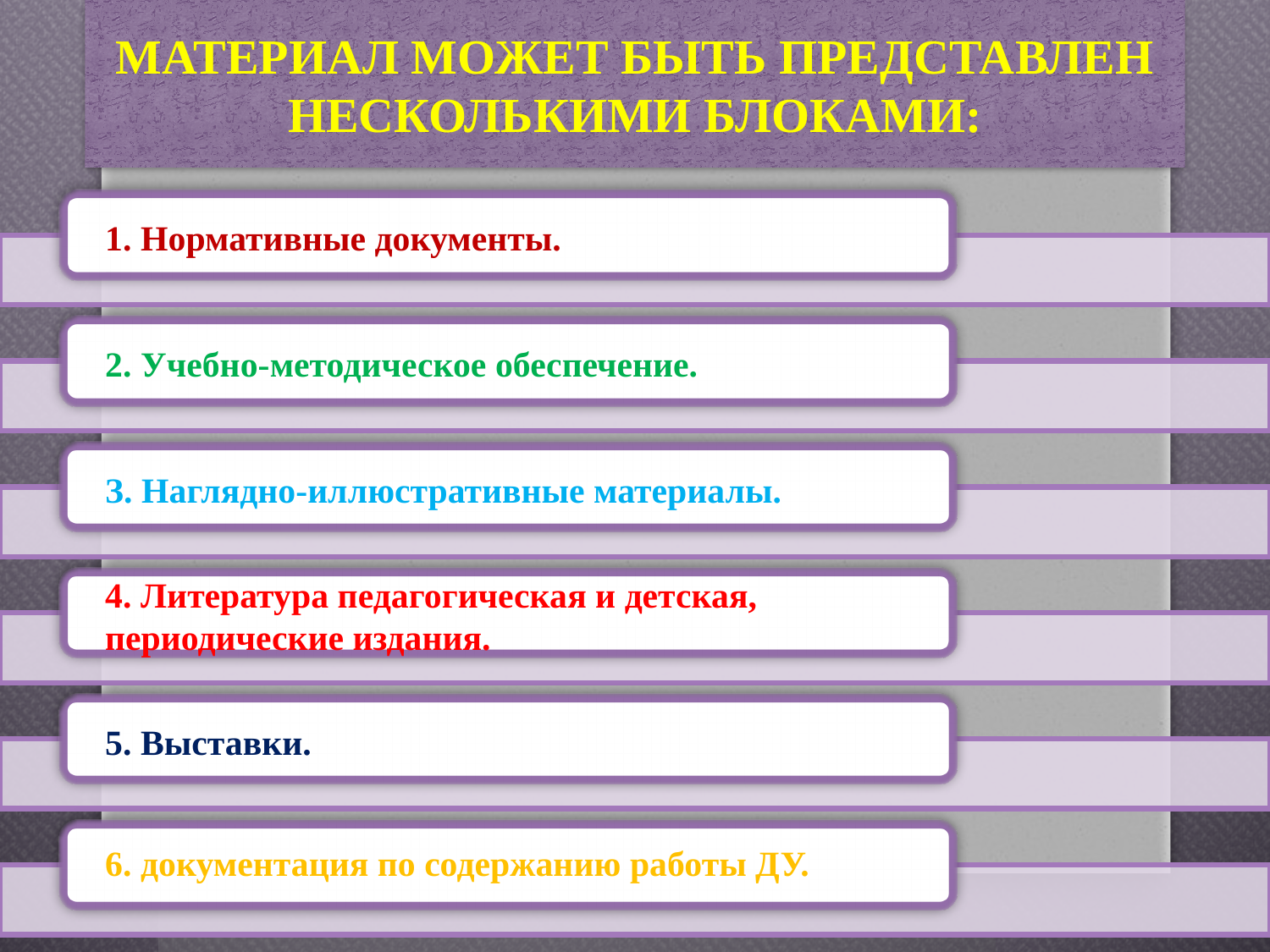

# МАТЕРИАЛ МОЖЕТ БЫТЬ ПРЕДСТАВЛЕН НЕСКОЛЬКИМИ БЛОКАМИ:

1. Нормативные документы.

2. Учебно-методическое обеспечение.

З. Наглядно-иллюстративные материалы.

4. Литература педагогическая и детская, периодические издания.

5. Выставки.

6. документация по содержанию работы ДУ.